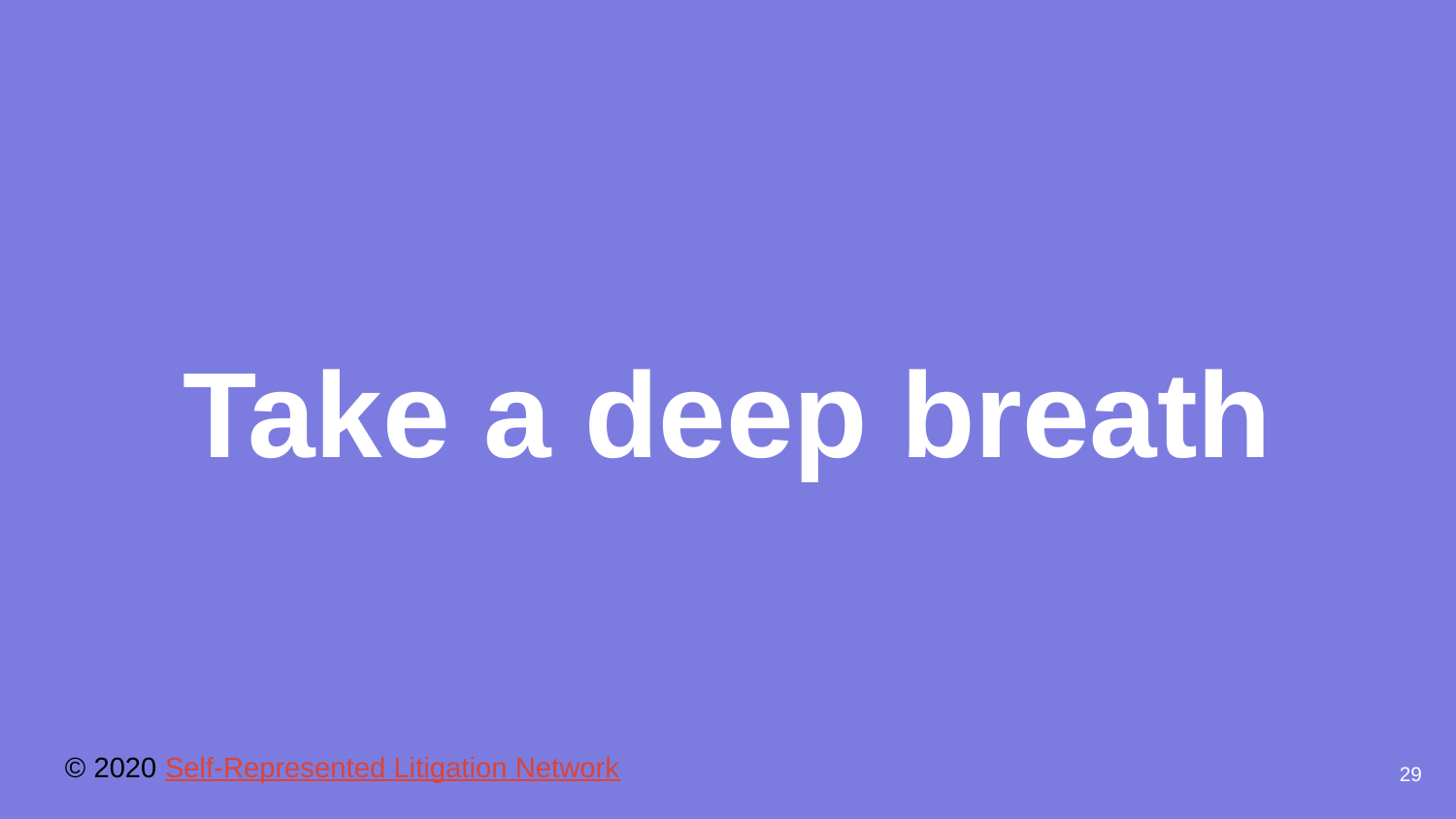

# Take a deep breath
© 2020 Self-Represented Litigation Network
29